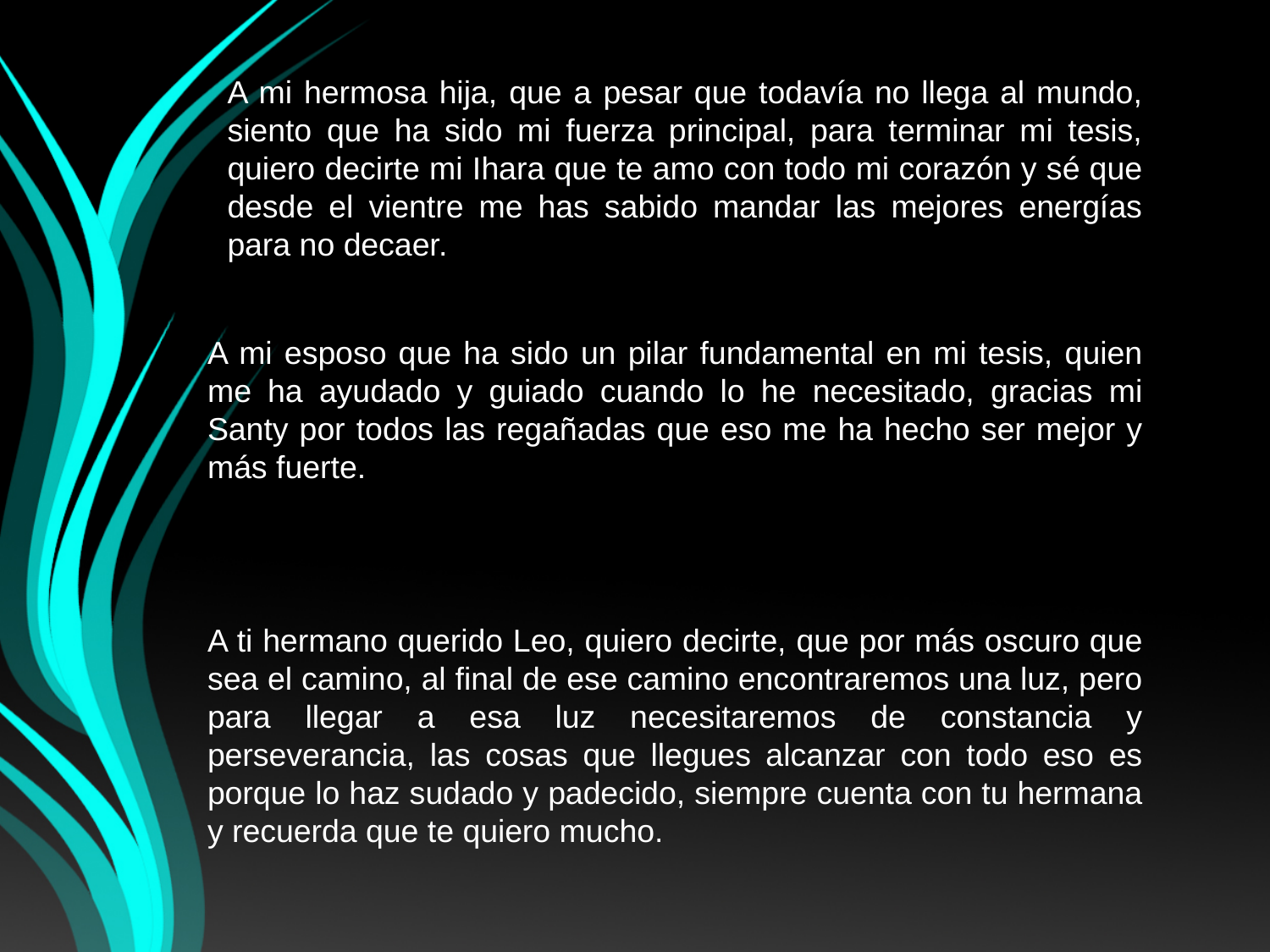

A mi hermosa hija, que a pesar que todavía no llega al mundo, siento que ha sido mi fuerza principal, para terminar mi tesis, quiero decirte mi Ihara que te amo con todo mi corazón y sé que desde el vientre me has sabido mandar las mejores energías para no decaer.
A mi esposo que ha sido un pilar fundamental en mi tesis, quien me ha ayudado y guiado cuando lo he necesitado, gracias mi Santy por todos las regañadas que eso me ha hecho ser mejor y más fuerte.

A ti hermano querido Leo, quiero decirte, que por más oscuro que sea el camino, al final de ese camino encontraremos una luz, pero para llegar a esa luz necesitaremos de constancia y perseverancia, las cosas que llegues alcanzar con todo eso es porque lo haz sudado y padecido, siempre cuenta con tu hermana y recuerda que te quiero mucho.